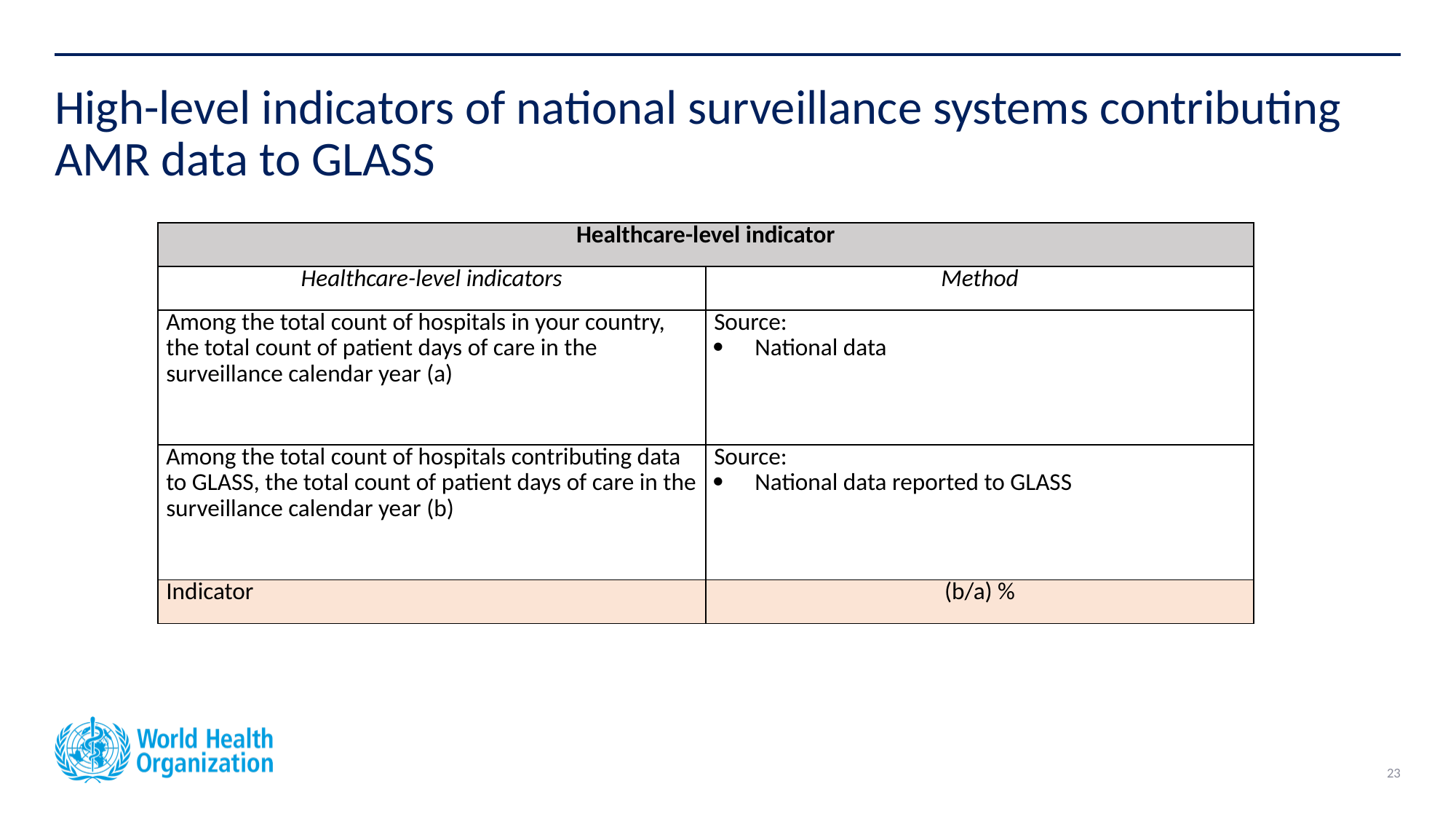

# High-level indicators of national surveillance systems contributing AMR data to GLASS
| Healthcare-level indicator |  |
| --- | --- |
| Healthcare-level indicators | Method |
| Among the total count of hospitals in your country, the total count of patient days of care in the surveillance calendar year (a) | Source: National data |
| Among the total count of hospitals contributing data to GLASS, the total count of patient days of care in the surveillance calendar year (b) | Source: National data reported to GLASS |
| Indicator | (b/a) % |
23